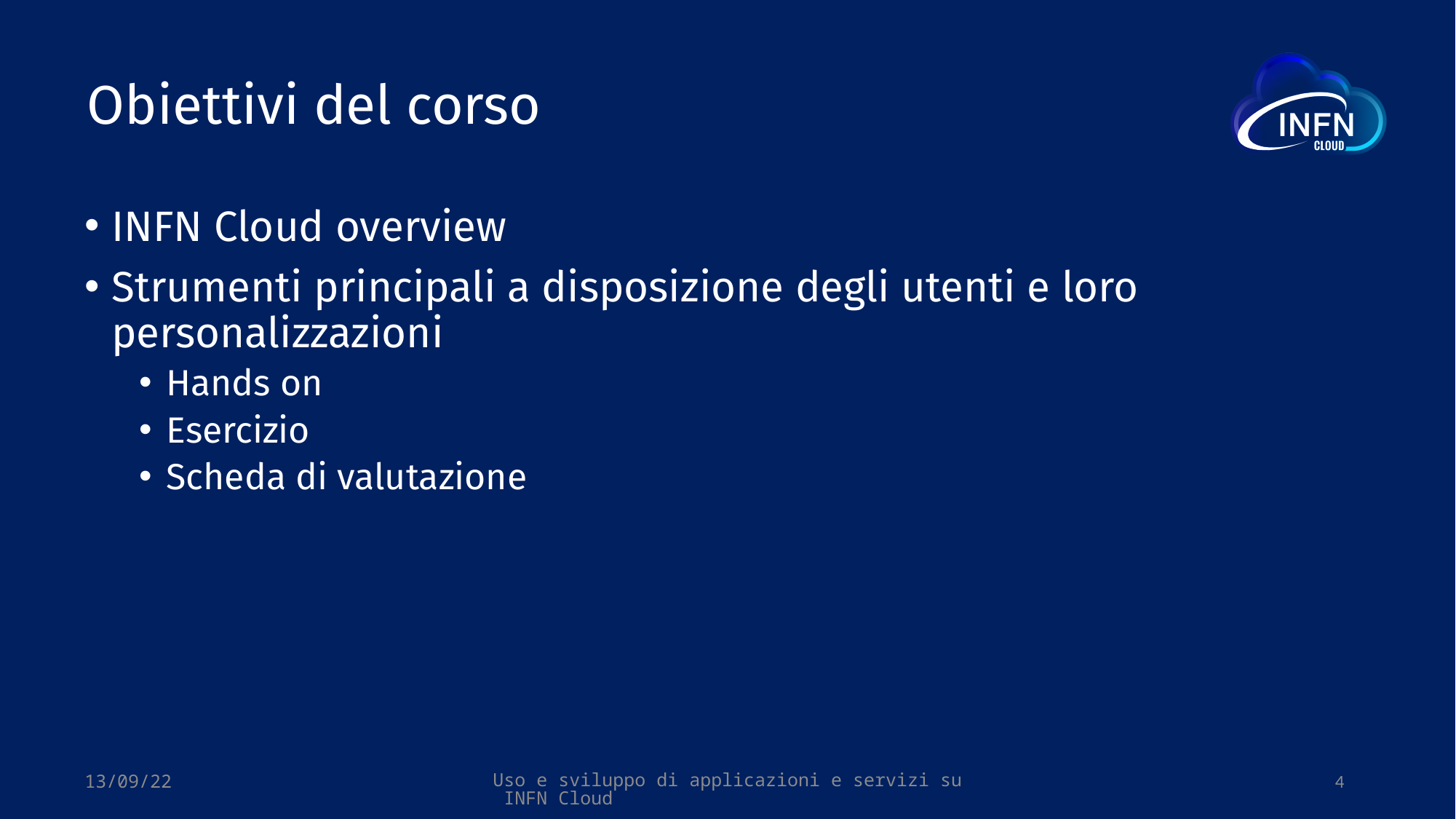

# Obiettivi del corso
INFN Cloud overview
Strumenti principali a disposizione degli utenti e loro personalizzazioni
Hands on
Esercizio
Scheda di valutazione
13/09/22
Uso e sviluppo di applicazioni e servizi su INFN Cloud
4